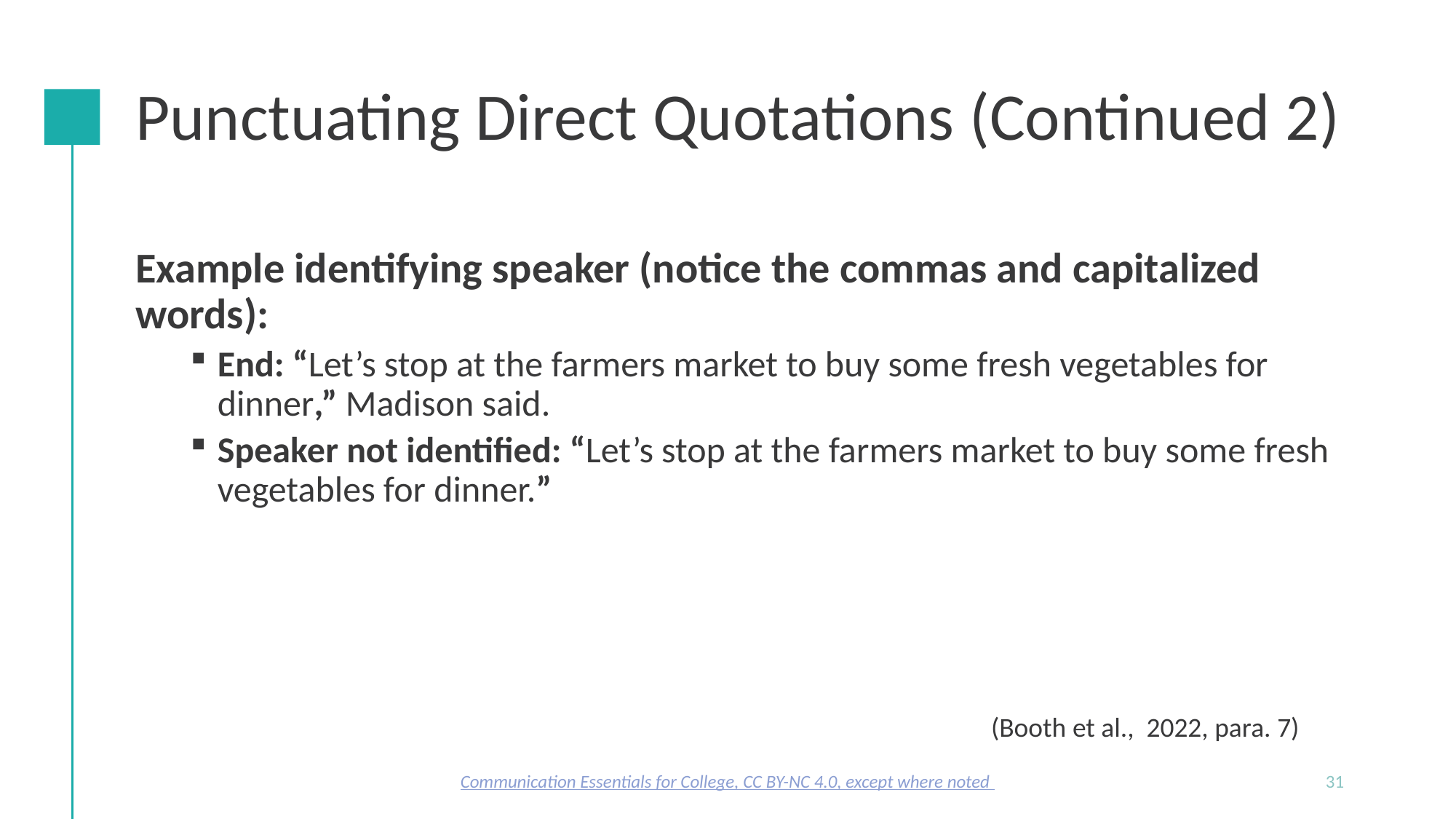

# Punctuating Direct Quotations (Continued 2)
Example identifying speaker (notice the commas and capitalized words):
End: “Let’s stop at the farmers market to buy some fresh vegetables for dinner,” Madison said.
Speaker not identified: “Let’s stop at the farmers market to buy some fresh vegetables for dinner.”

(Booth et al.,  2022, para. 7)
Communication Essentials for College, CC BY-NC 4.0, except where noted
31